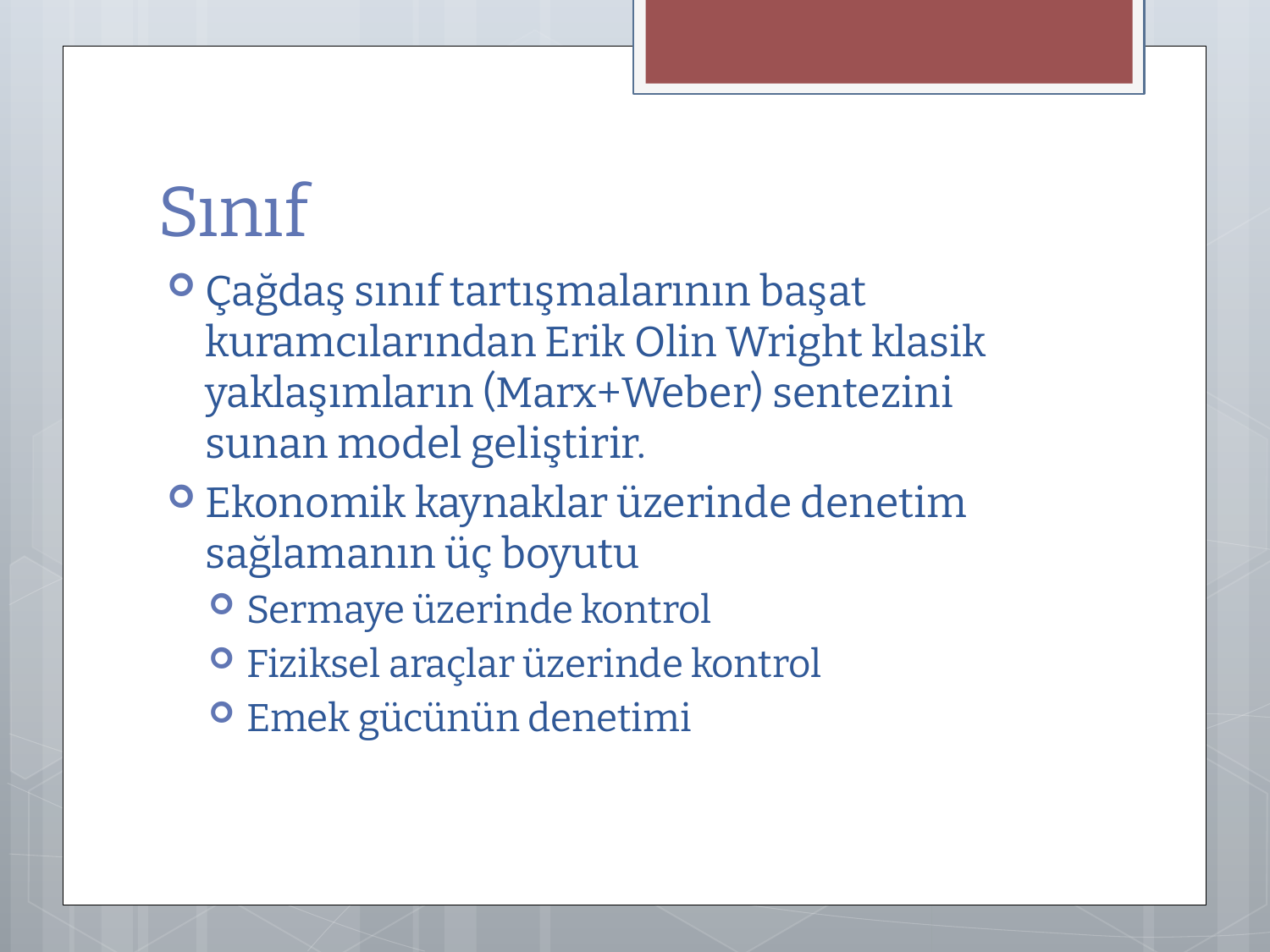

# Sınıf
Çağdaş sınıf tartışmalarının başat kuramcılarından Erik Olin Wright klasik yaklaşımların (Marx+Weber) sentezini sunan model geliştirir.
Ekonomik kaynaklar üzerinde denetim sağlamanın üç boyutu
Sermaye üzerinde kontrol
Fiziksel araçlar üzerinde kontrol
Emek gücünün denetimi